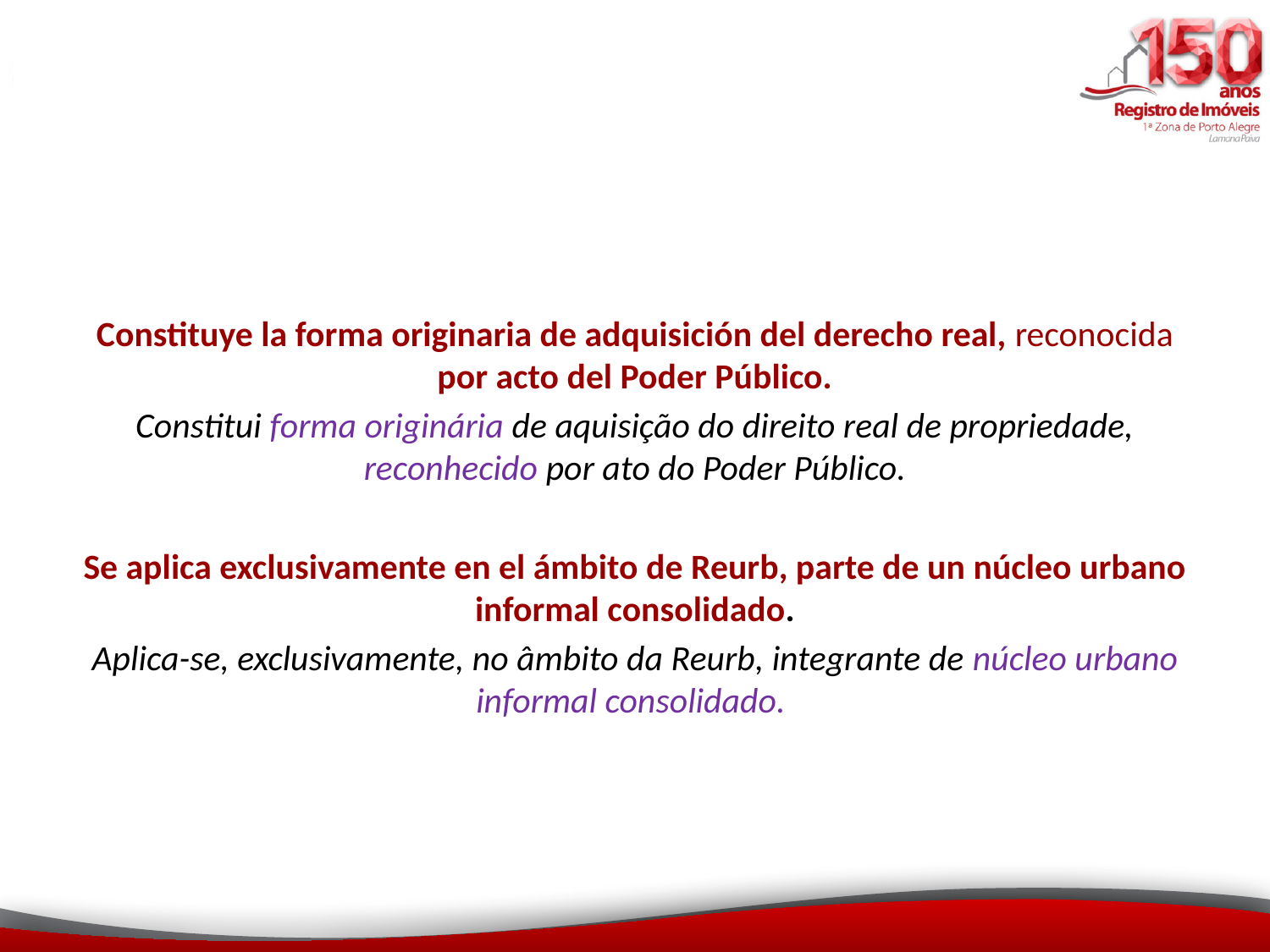

Constituye la forma originaria de adquisición del derecho real, reconocida por acto del Poder Público.
Constitui forma originária de aquisição do direito real de propriedade, reconhecido por ato do Poder Público.

Se aplica exclusivamente en el ámbito de Reurb, parte de un núcleo urbano informal consolidado.
Aplica-se, exclusivamente, no âmbito da Reurb, integrante de núcleo urbano informal consolidado.